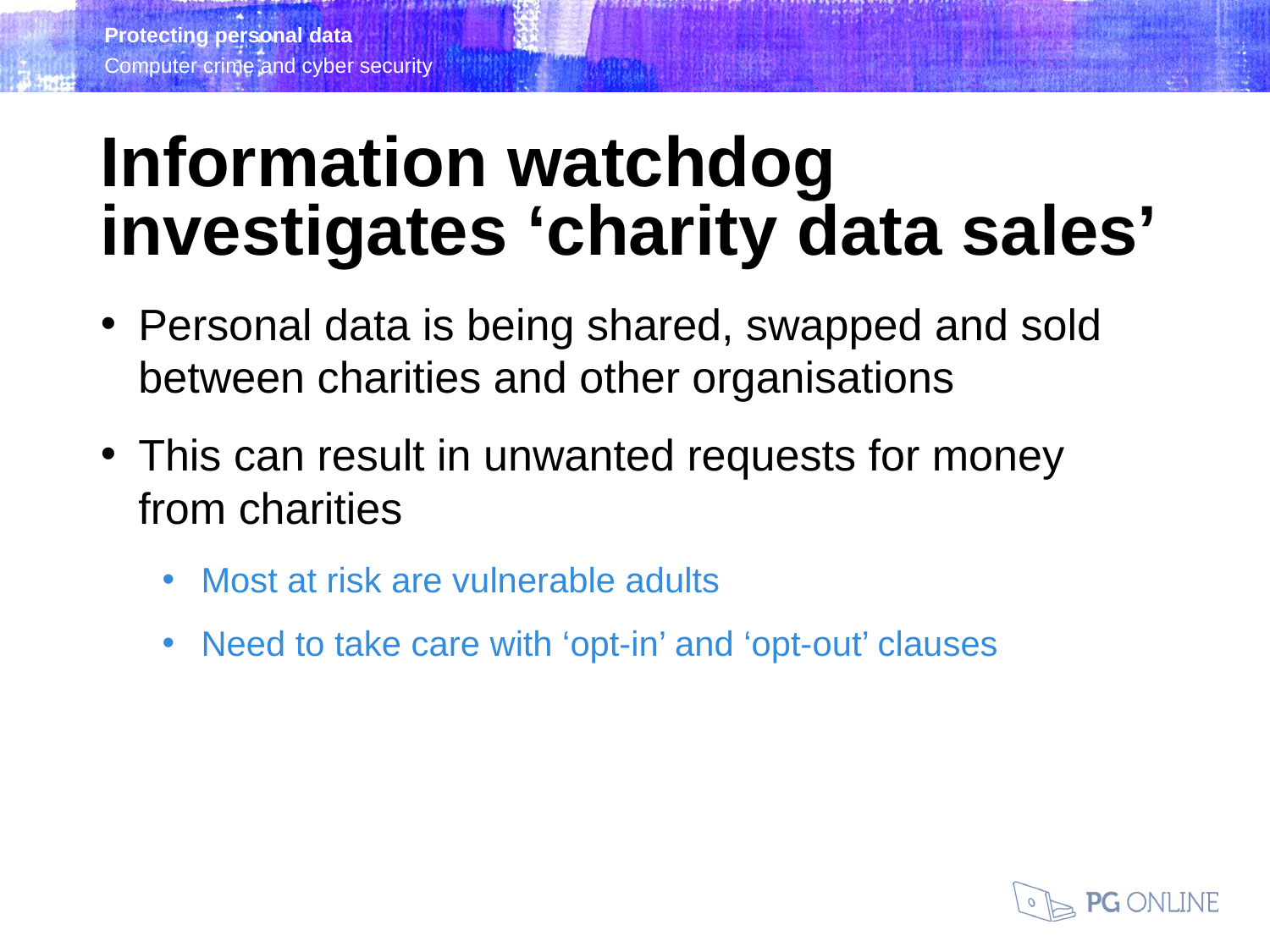

Information watchdog investigates ‘charity data sales’
Personal data is being shared, swapped and sold between charities and other organisations
This can result in unwanted requests for money
from charities
Most at risk are vulnerable adults
Need to take care with ‘opt-in’ and ‘opt-out’ clauses